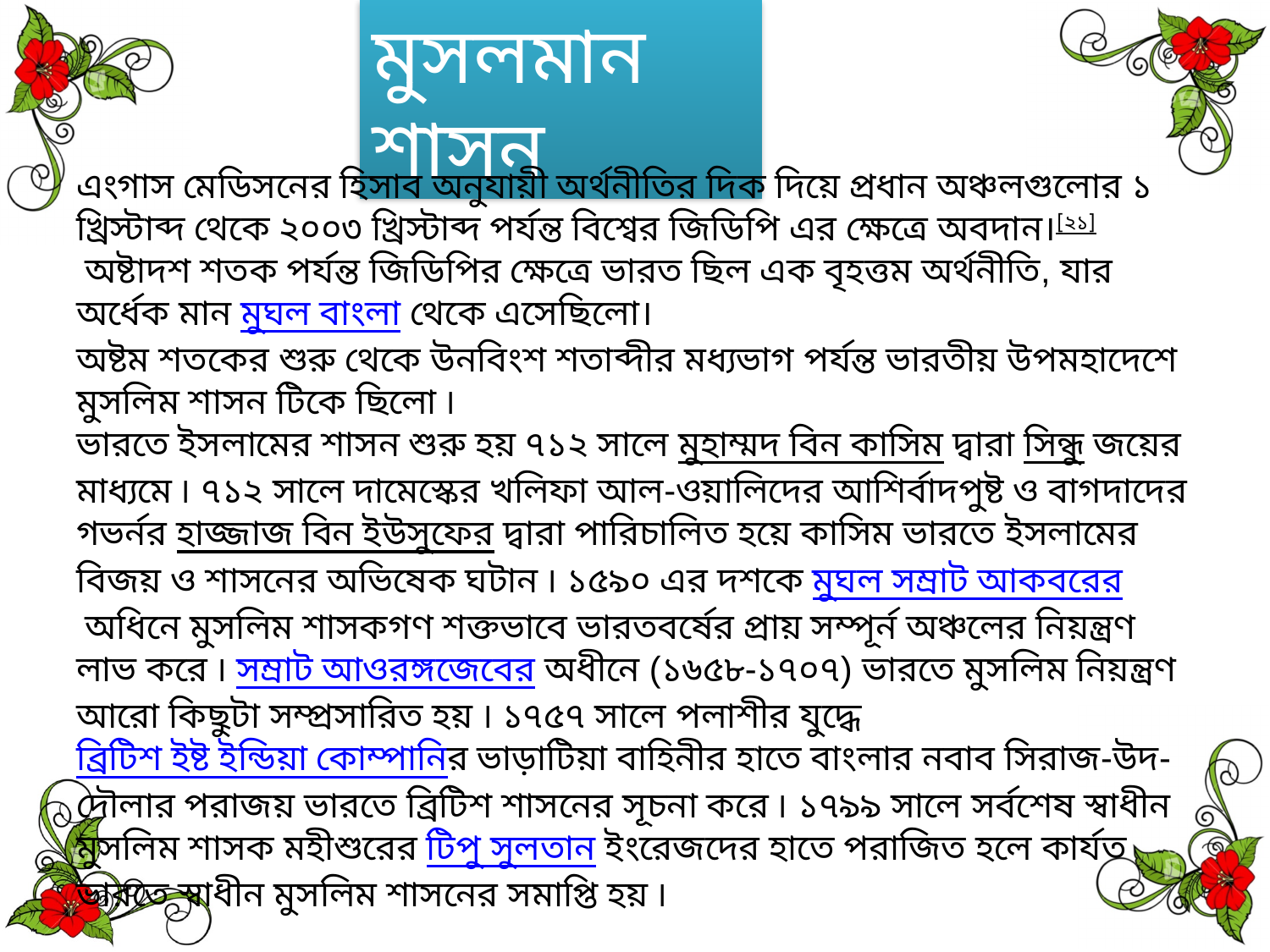

মুসলমান শাসন
এংগাস মেডিসনের হিসাব অনুযায়ী অর্থনীতির দিক দিয়ে প্রধান অঞ্চলগুলোর ১ খ্রিস্টাব্দ থেকে ২০০৩ খ্রিস্টাব্দ পর্যন্ত বিশ্বের জিডিপি এর ক্ষেত্রে অবদান।[২১] অষ্টাদশ শতক পর্যন্ত জিডিপির ক্ষেত্রে ভারত ছিল এক বৃহত্তম অর্থনীতি, যার অর্ধেক মান মুঘল বাংলা থেকে এসেছিলো।
অষ্টম শতকের শুরু থেকে উনবিংশ শতাব্দীর মধ্যভাগ পর্যন্ত ভারতীয় উপমহাদেশে মুসলিম শাসন টিকে ছিলো ৷
ভারতে ইসলামের শাসন শুরু হয় ৭১২ সালে মুহাম্মদ বিন কাসিম দ্বারা সিন্ধু জয়ের মাধ্যমে ৷ ৭১২ সালে দামেস্কের খলিফা আল-ওয়ালিদের আশির্বাদপুষ্ট ও বাগদাদের গভর্নর হাজ্জাজ বিন ইউসুফের দ্বারা পারিচালিত হয়ে কাসিম ভারতে ইসলামের বিজয় ও শাসনের অভিষেক ঘটান ৷ ১৫৯০ এর দশকে মুঘল সম্রাট আকবরের অধিনে মুসলিম শাসকগণ শক্তভাবে ভারতবর্ষের প্রায় সম্পূর্ন অঞ্চলের নিয়ন্ত্রণ লাভ করে ৷ সম্রাট আওরঙ্গজেবের অধীনে (১৬৫৮-১৭০৭) ভারতে মুসলিম নিয়ন্ত্রণ আরো কিছুটা সম্প্রসারিত হয় ৷ ১৭৫৭ সালে পলাশীর যুদ্ধে ব্রিটিশ ইষ্ট ইন্ডিয়া কোম্পানির ভাড়াটিয়া বাহিনীর হাতে বাংলার নবাব সিরাজ-উদ-দৌলার পরাজয় ভারতে ব্রিটিশ শাসনের সূচনা করে ৷ ১৭৯৯ সালে সর্বশেষ স্বাধীন মুসলিম শাসক মহীশুরের টিপু সুলতান ইংরেজদের হাতে পরাজিত হলে কার্যত ভারতে স্বাধীন মুসলিম শাসনের সমাপ্তি হয় ৷